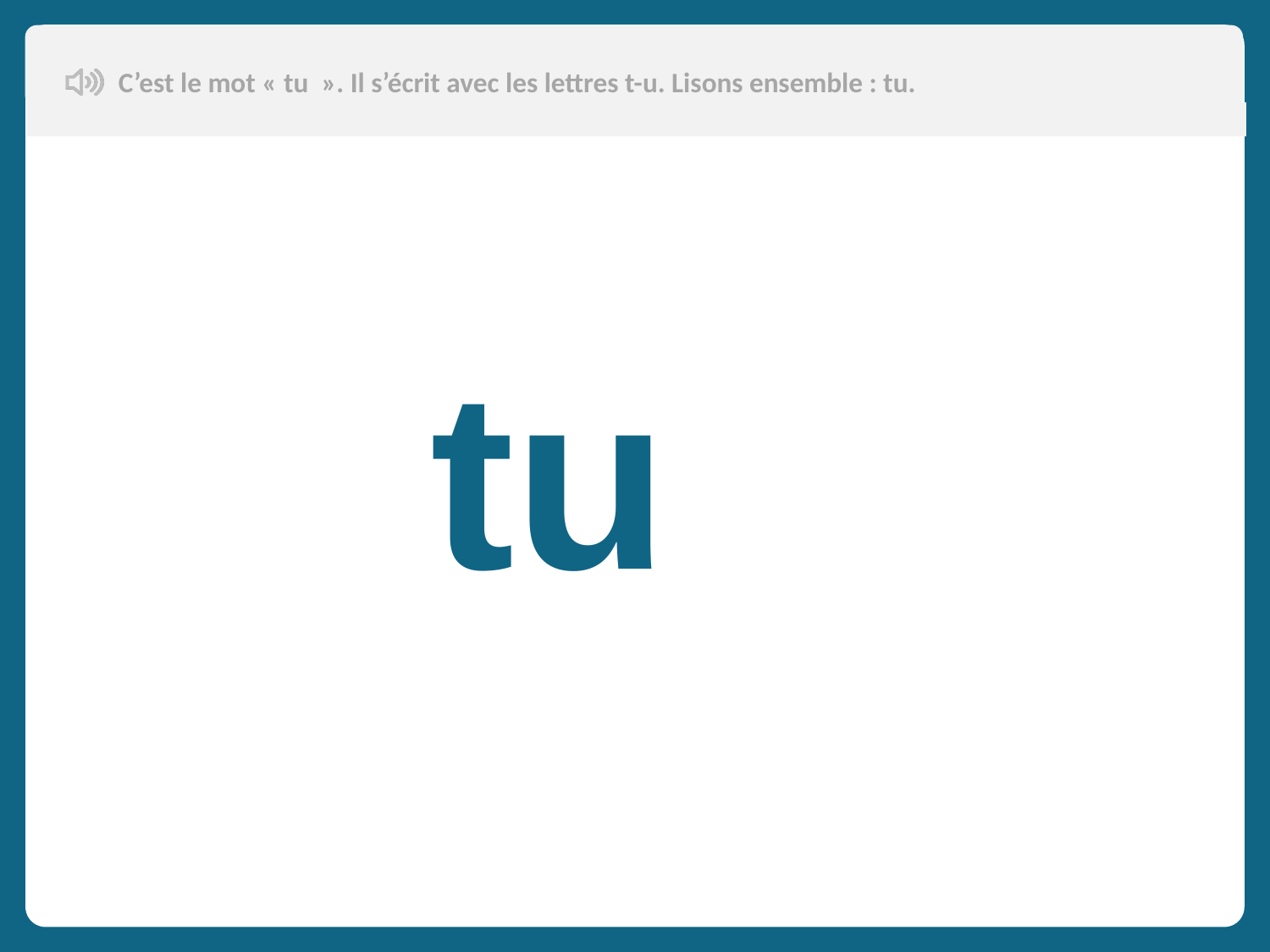

C’est le mot « tu  ». Il s’écrit avec les lettres t-u. Lisons ensemble : tu.

tu